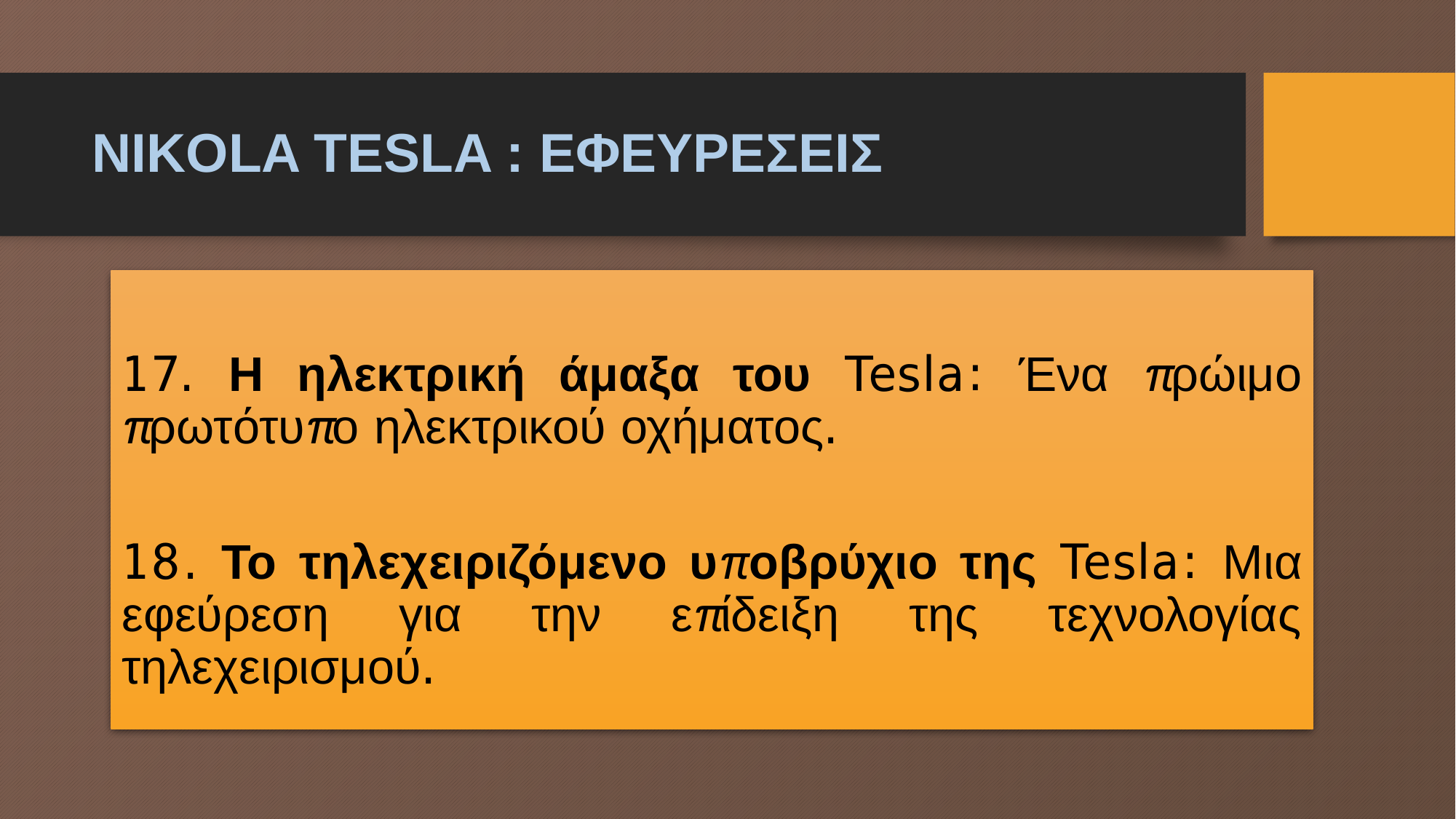

# Nikola Tesla : εφευρεσεισ

17. Η ηλεκτρική άμαξα του Tesla: Ένα πρώιμο πρωτότυπο ηλεκτρικού οχήματος.

18. Το τηλεχειριζόμενο υποβρύχιο της Tesla: Μια εφεύρεση για την επίδειξη της τεχνολογίας τηλεχειρισμού.